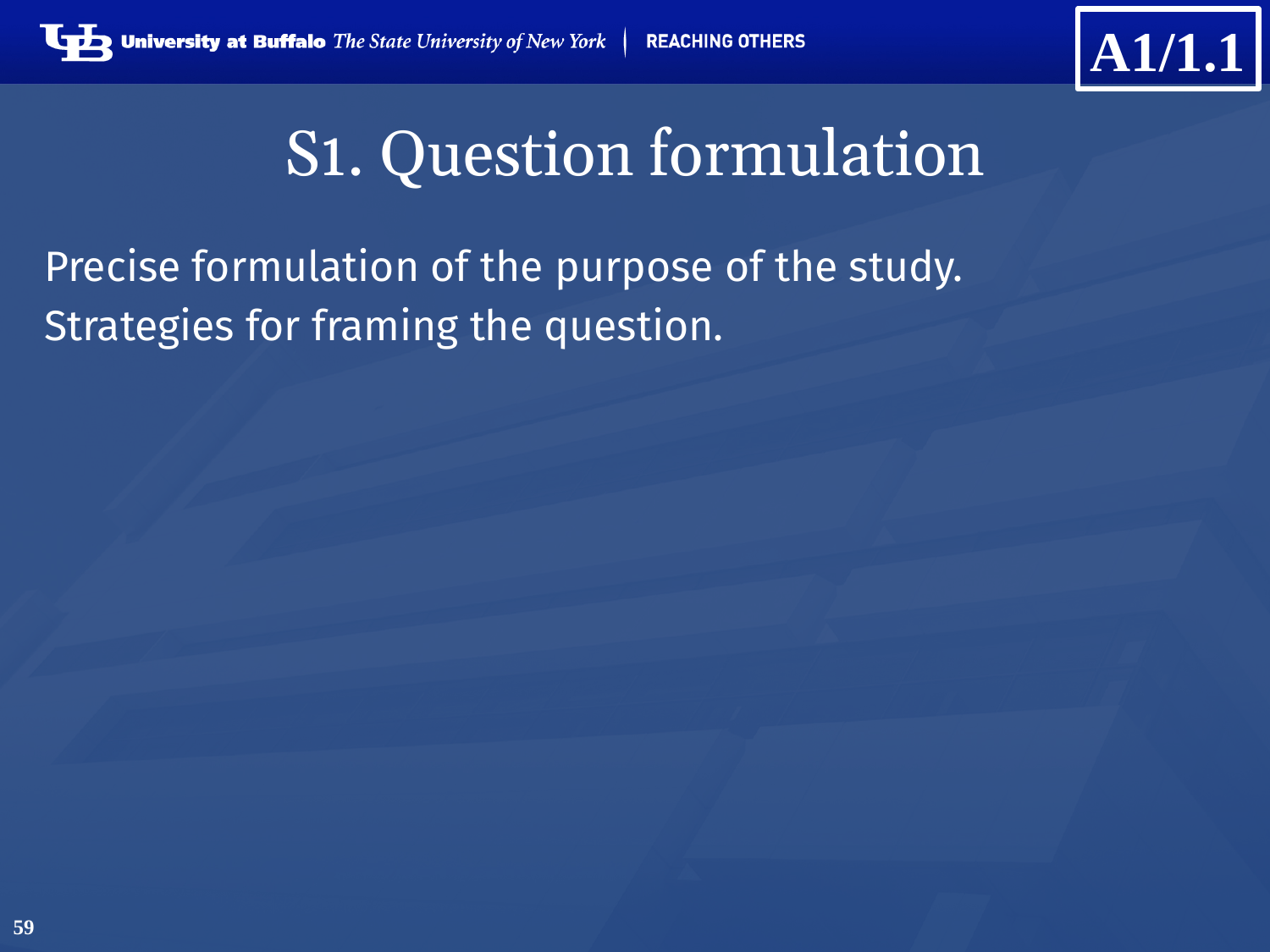

A1/1.1
# S1. Question formulation
Precise formulation of the purpose of the study.
Strategies for framing the question.

59